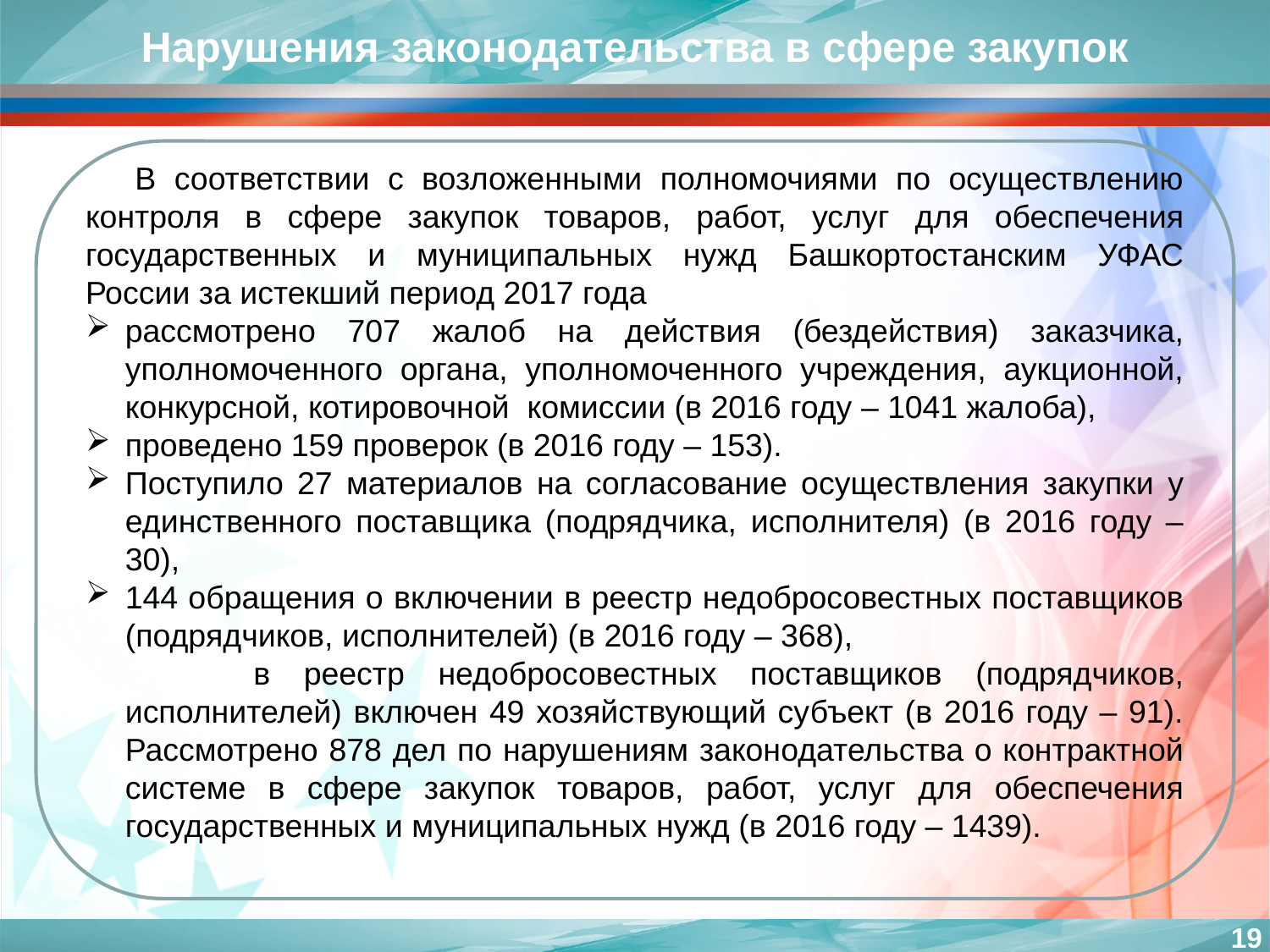

Нарушения законодательства в сфере закупок
В соответствии с возложенными полномочиями по осуществлению контроля в сфере закупок товаров, работ, услуг для обеспечения государственных и муниципальных нужд Башкортостанским УФАС России за истекший период 2017 года
рассмотрено 707 жалоб на действия (бездействия) заказчика, уполномоченного органа, уполномоченного учреждения, аукционной, конкурсной, котировочной  комиссии (в 2016 году – 1041 жалоба),
проведено 159 проверок (в 2016 году – 153).
Поступило 27 материалов на согласование осуществления закупки у единственного поставщика (подрядчика, исполнителя) (в 2016 году – 30),
144 обращения о включении в реестр недобросовестных поставщиков (подрядчиков, исполнителей) (в 2016 году – 368),
     в реестр недобросовестных поставщиков (подрядчиков, исполнителей) включен 49 хозяйствующий субъект (в 2016 году – 91). Рассмотрено 878 дел по нарушениям законодательства о контрактной системе в сфере закупок товаров, работ, услуг для обеспечения государственных и муниципальных нужд (в 2016 году – 1439).

19